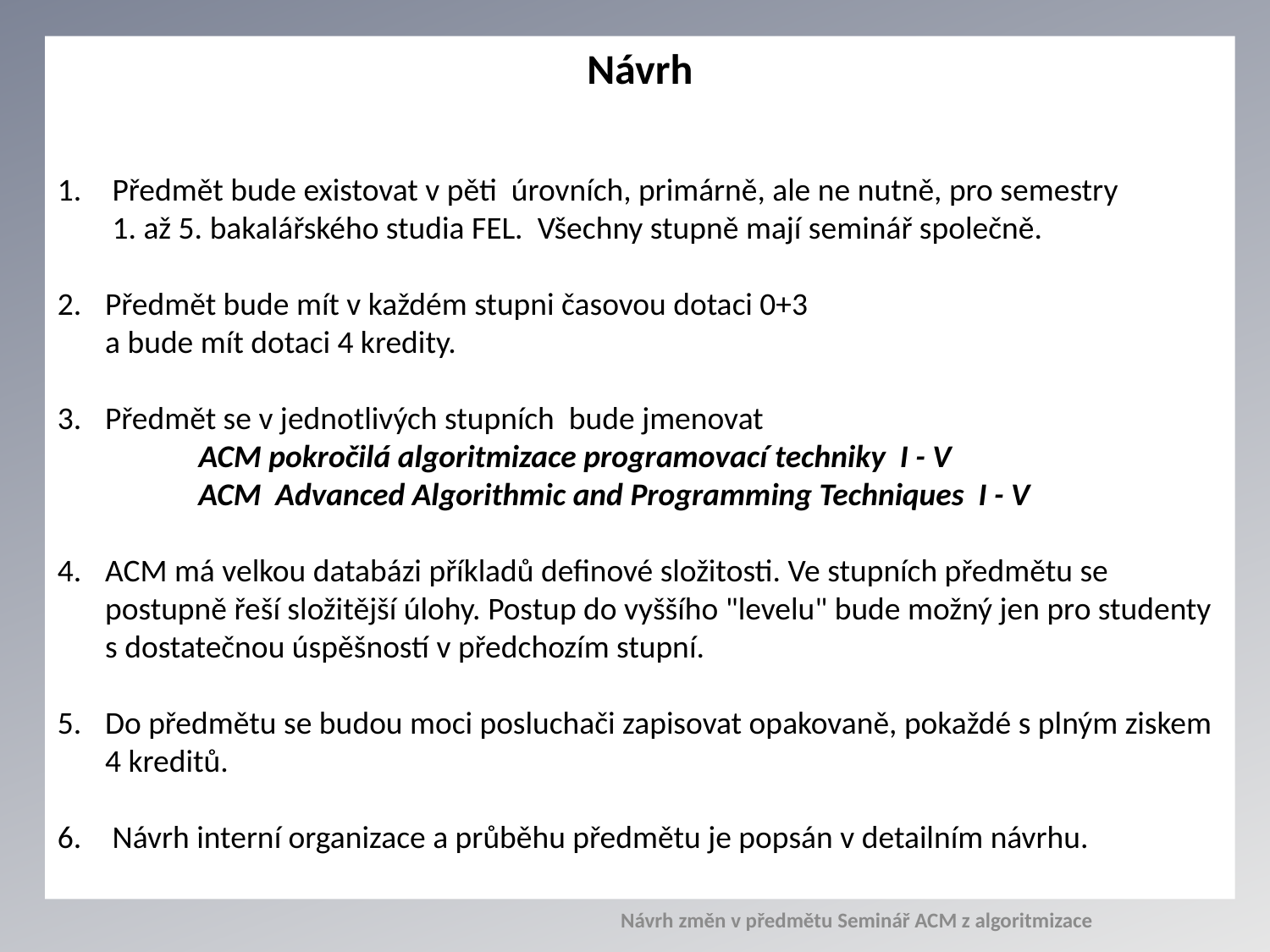

Návrh

 Předmět bude existovat v pěti  úrovních, primárně, ale ne nutně, pro semestry
 1. až 5. bakalářského studia FEL.  Všechny stupně mají seminář společně.

Předmět bude mít v každém stupni časovou dotaci 0+3
a bude mít dotaci 4 kredity.

Předmět se v jednotlivých stupních  bude jmenovat
             ACM pokročilá algoritmizace programovací techniky  I - V
             ACM  Advanced Algorithmic and Programming Techniques  I - V

ACM má velkou databázi příkladů definové složitosti. Ve stupních předmětu se postupně řeší složitější úlohy. Postup do vyššího "levelu" bude možný jen pro studenty s dostatečnou úspěšností v předchozím stupní.

Do předmětu se budou moci posluchači zapisovat opakovaně, pokaždé s plným ziskem 4 kreditů.

 Návrh interní organizace a průběhu předmětu je popsán v detailním návrhu.

Návrh změn v předmětu Seminář ACM z algoritmizace